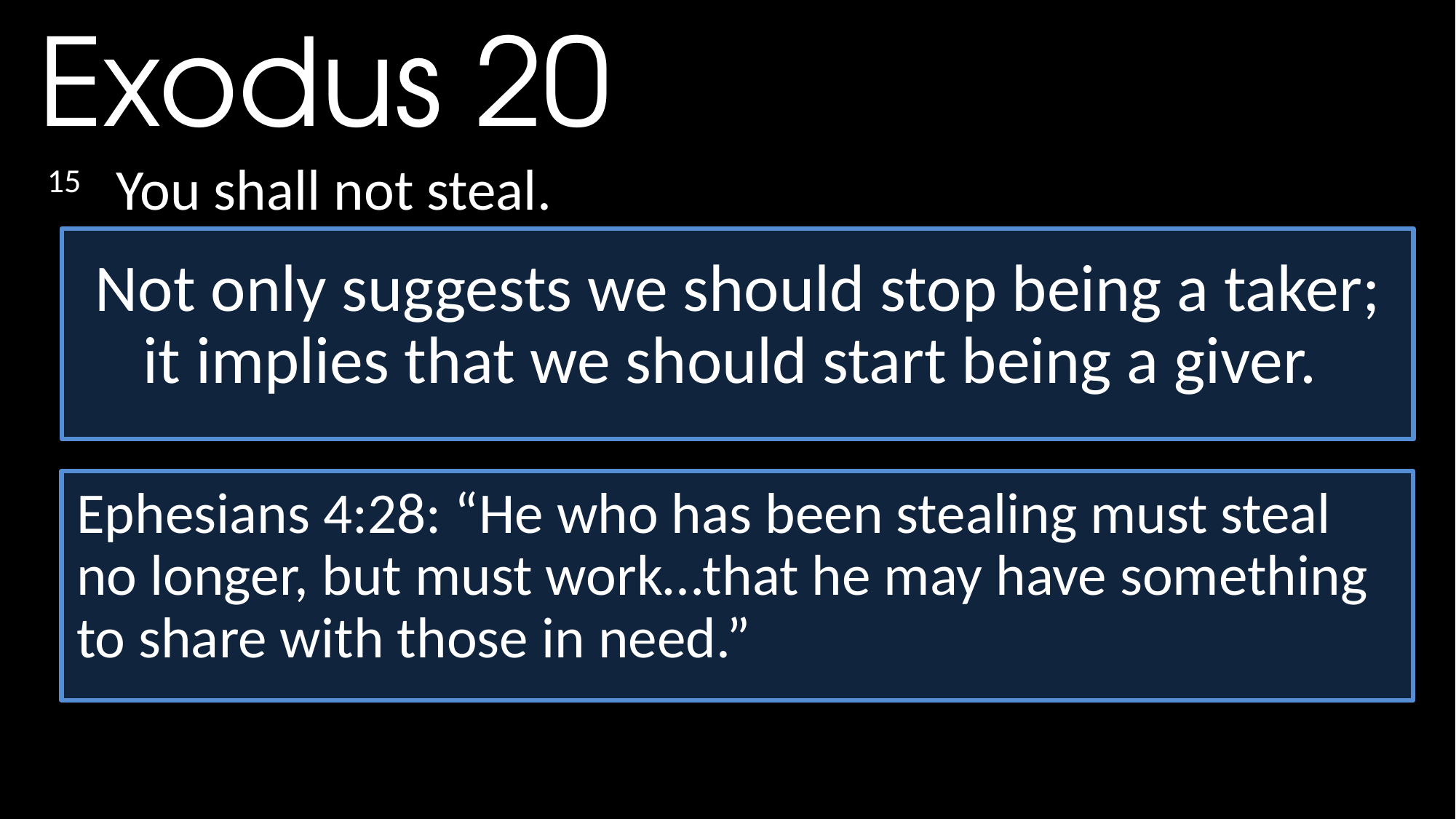

Exodus 20
15 	You shall not steal.

Not only suggests we should stop being a taker; it implies that we should start being a giver.

Ephesians 4:28: “He who has been stealing must steal no longer, but must work…that he may have something to share with those in need.”